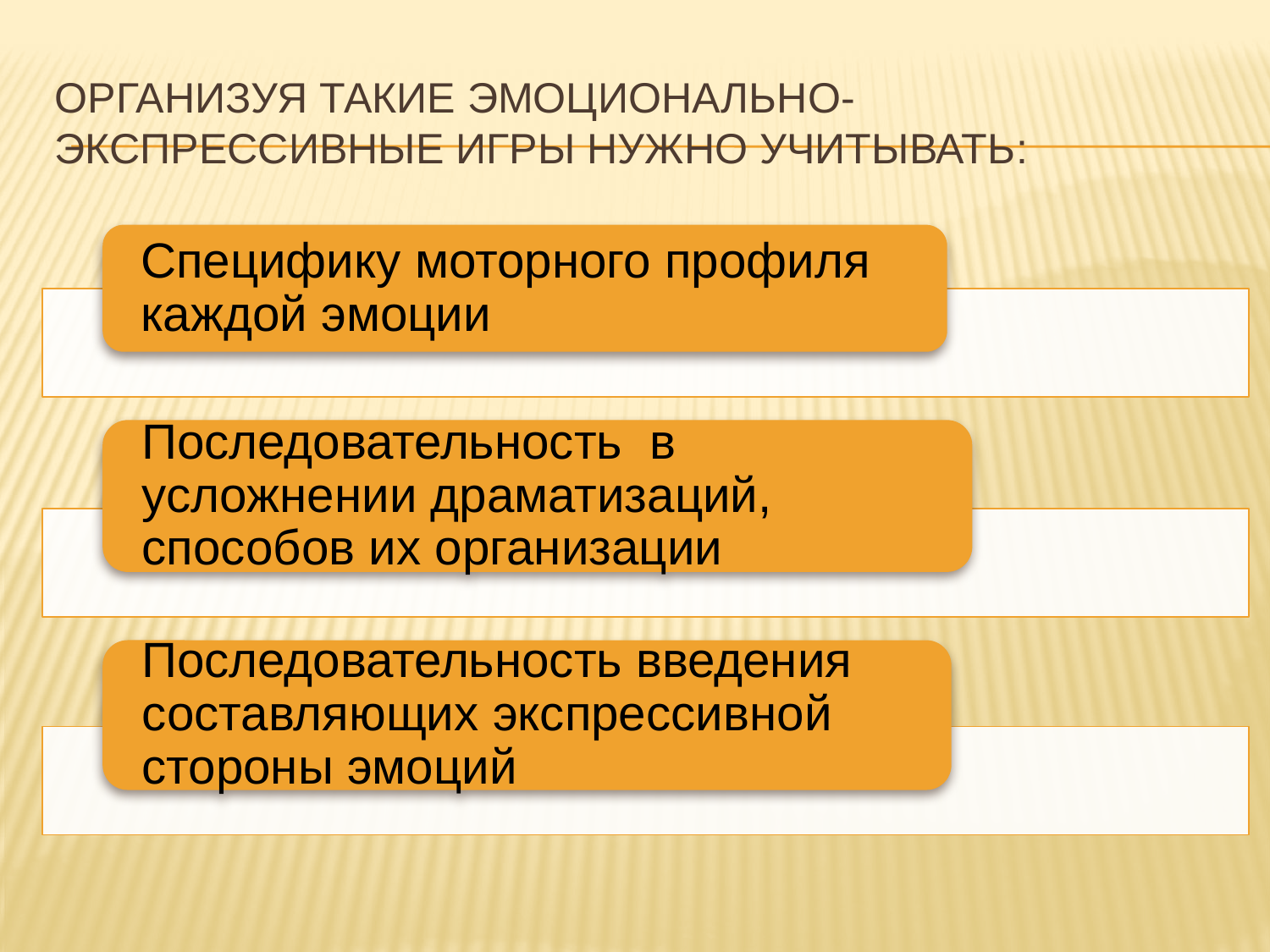

# Организуя такие эмоционально-экспрессивные игры нужно учитывать:
Специфику моторного профиля каждой эмоции
Последовательность  в усложнении драматизаций, способов их организации
Последовательность введения составляющих экспрессивной стороны эмоций